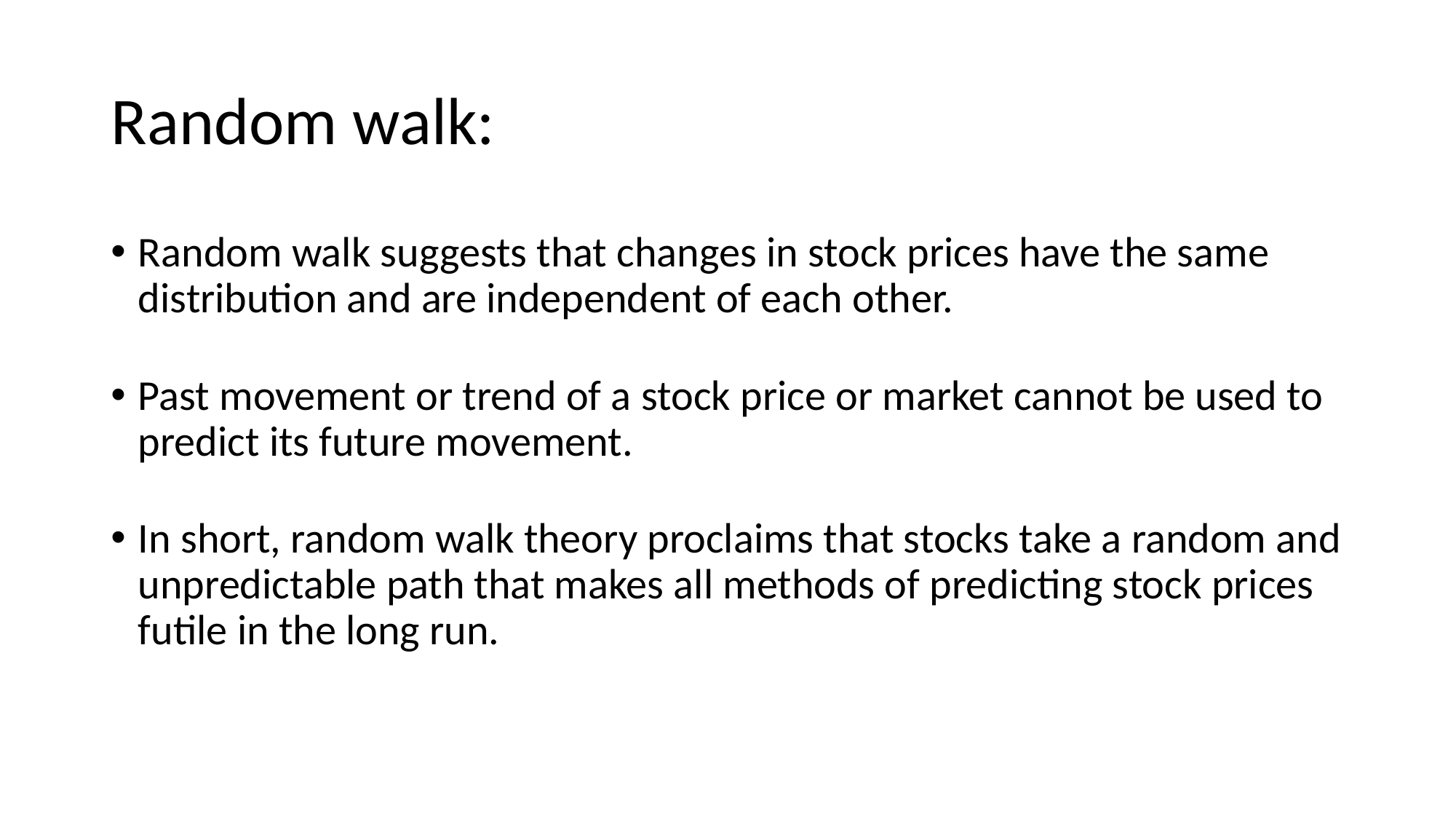

# Random walk:
Random walk suggests that changes in stock prices have the same distribution and are independent of each other.
Past movement or trend of a stock price or market cannot be used to predict its future movement.
In short, random walk theory proclaims that stocks take a random and unpredictable path that makes all methods of predicting stock prices futile in the long run.